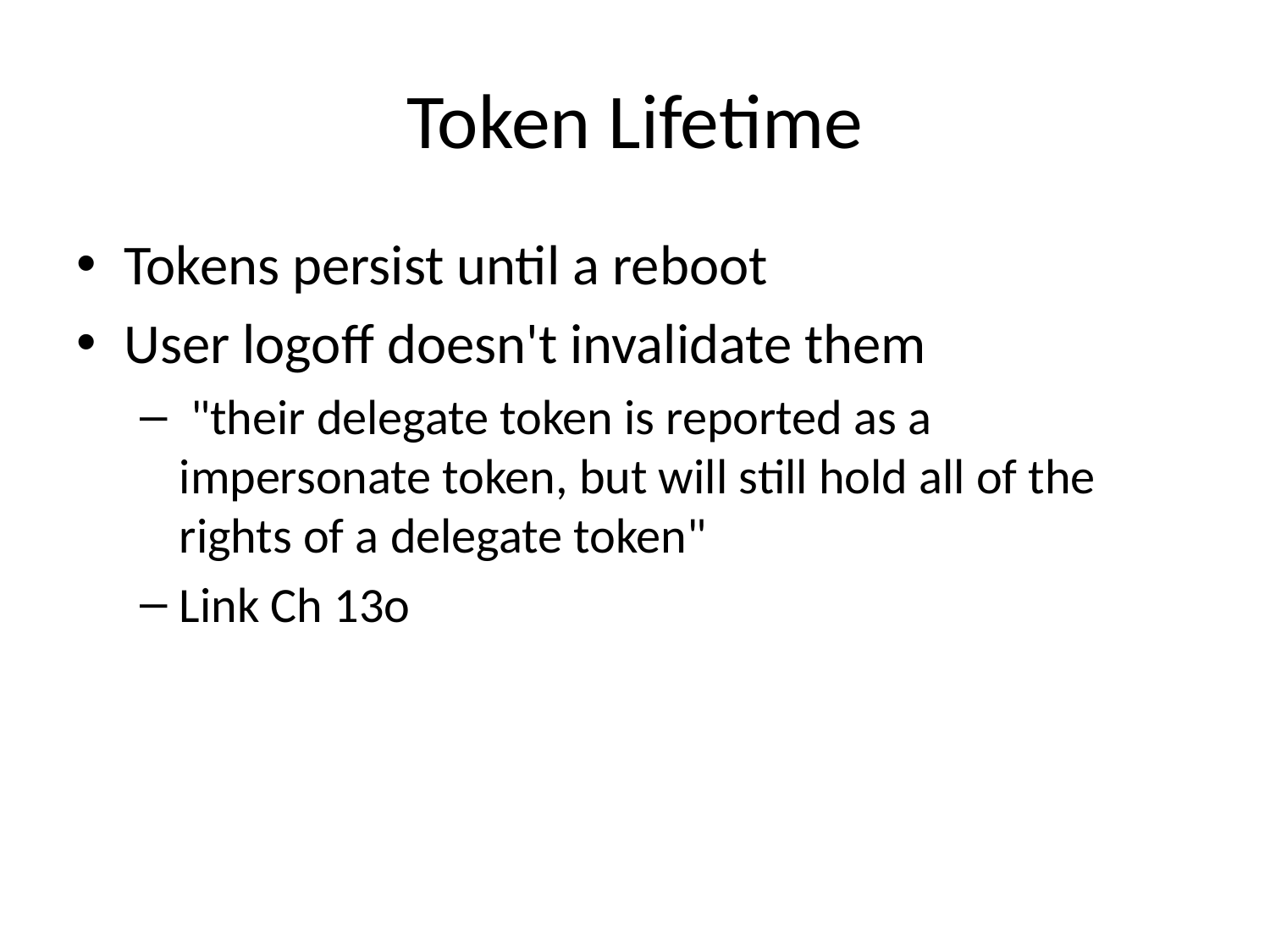

# Token Lifetime
Tokens persist until a reboot
User logoff doesn't invalidate them
 "their delegate token is reported as a impersonate token, but will still hold all of the rights of a delegate token"
Link Ch 13o